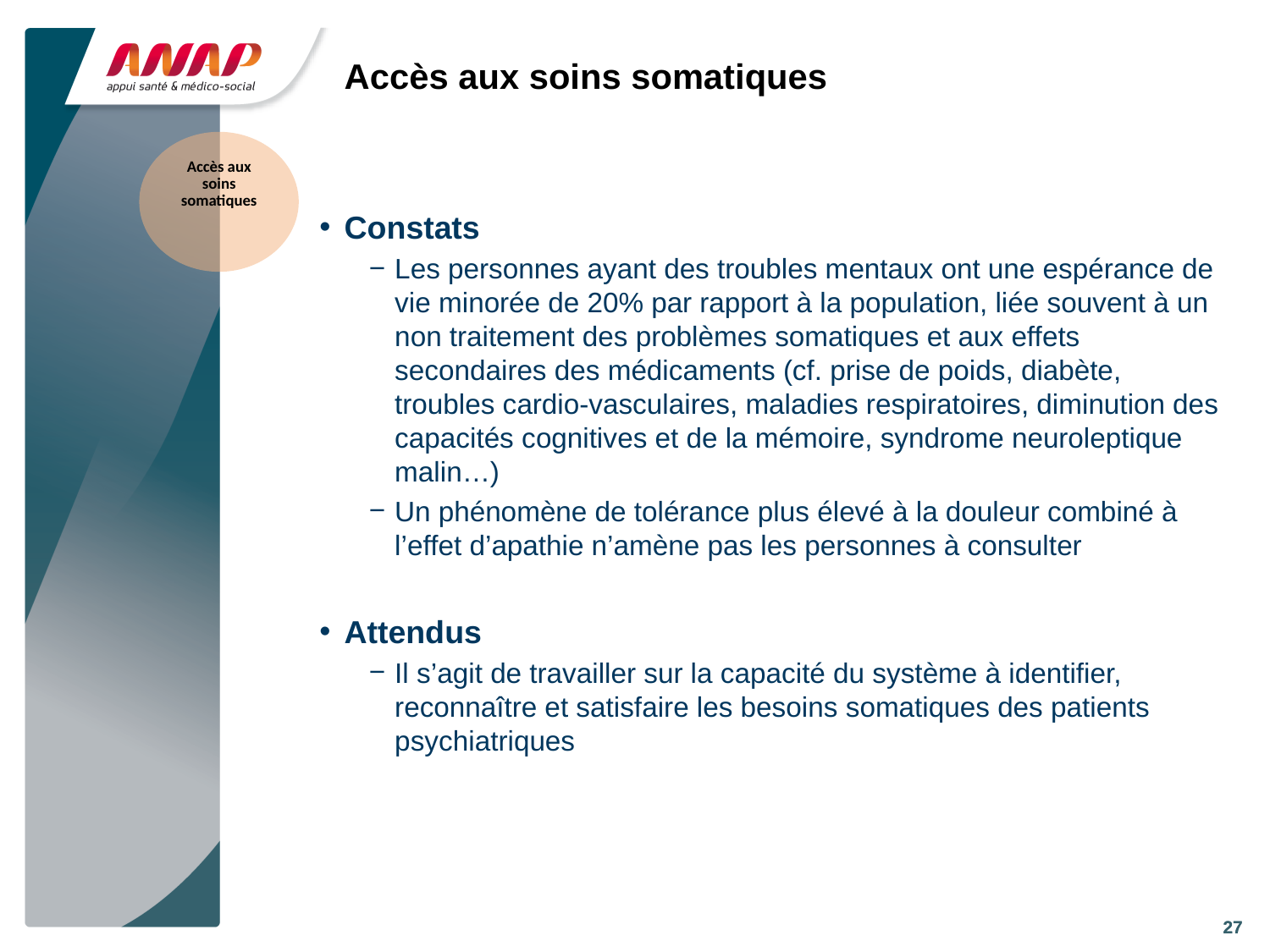

# Accès aux soins somatiques
Accès aux soins somatiques
Constats
Les personnes ayant des troubles mentaux ont une espérance de vie minorée de 20% par rapport à la population, liée souvent à un non traitement des problèmes somatiques et aux effets secondaires des médicaments (cf. prise de poids, diabète, troubles cardio-vasculaires, maladies respiratoires, diminution des capacités cognitives et de la mémoire, syndrome neuroleptique malin…)
Un phénomène de tolérance plus élevé à la douleur combiné à l’effet d’apathie n’amène pas les personnes à consulter

Attendus
Il s’agit de travailler sur la capacité du système à identifier, reconnaître et satisfaire les besoins somatiques des patients psychiatriques